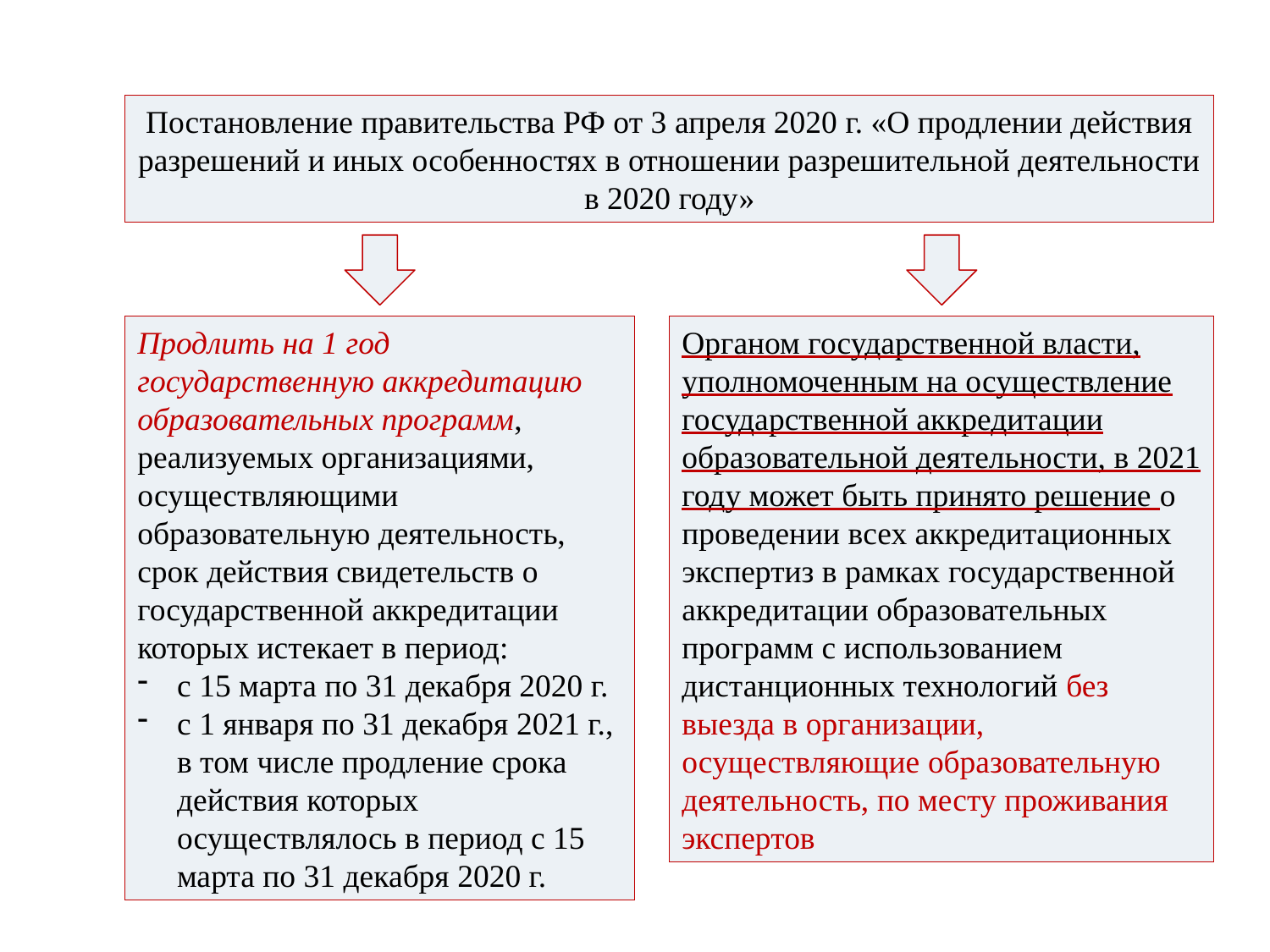

Постановление правительства РФ от 3 апреля 2020 г. «О продлении действия разрешений и иных особенностях в отношении разрешительной деятельности в 2020 году»

Продлить на 1 год государственную аккредитацию образовательных программ, реализуемых организациями, осуществляющими образовательную деятельность, срок действия свидетельств о государственной аккредитации которых истекает в период:
с 15 марта по 31 декабря 2020 г.
с 1 января по 31 декабря 2021 г., в том числе продление срока действия которых осуществлялось в период с 15 марта по 31 декабря 2020 г.
Органом государственной власти, уполномоченным на осуществление государственной аккредитации образовательной деятельности, в 2021 году может быть принято решение о проведении всех аккредитационных экспертиз в рамках государственной аккредитации образовательных программ с использованием дистанционных технологий без выезда в организации, осуществляющие образовательную деятельность, по месту проживания экспертов